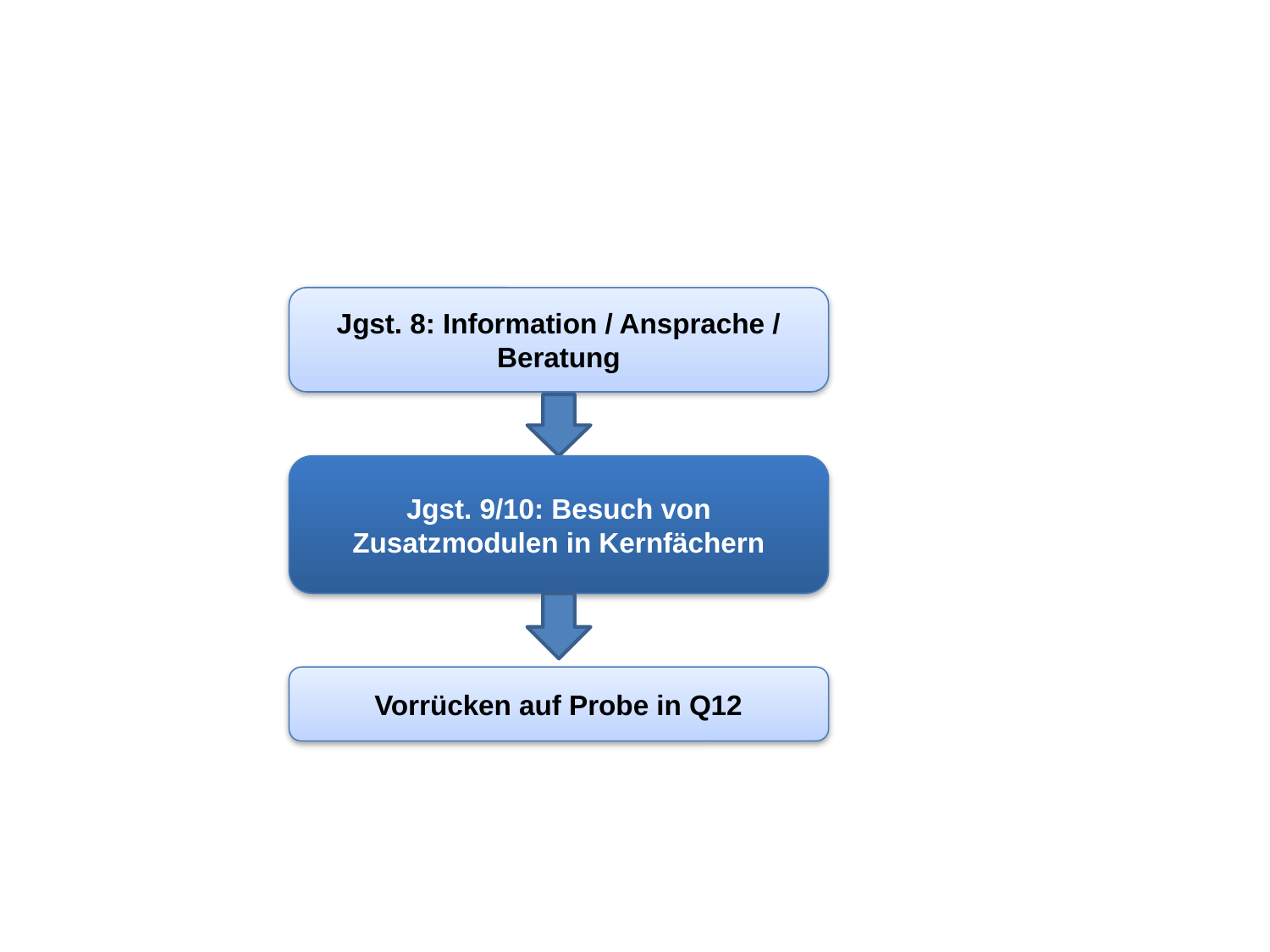

Jgst. 8: Information / Ansprache / Beratung

Jgst. 9/10: Besuch von Zusatzmodulen in Kernfächern

Vorrücken auf Probe in Q12